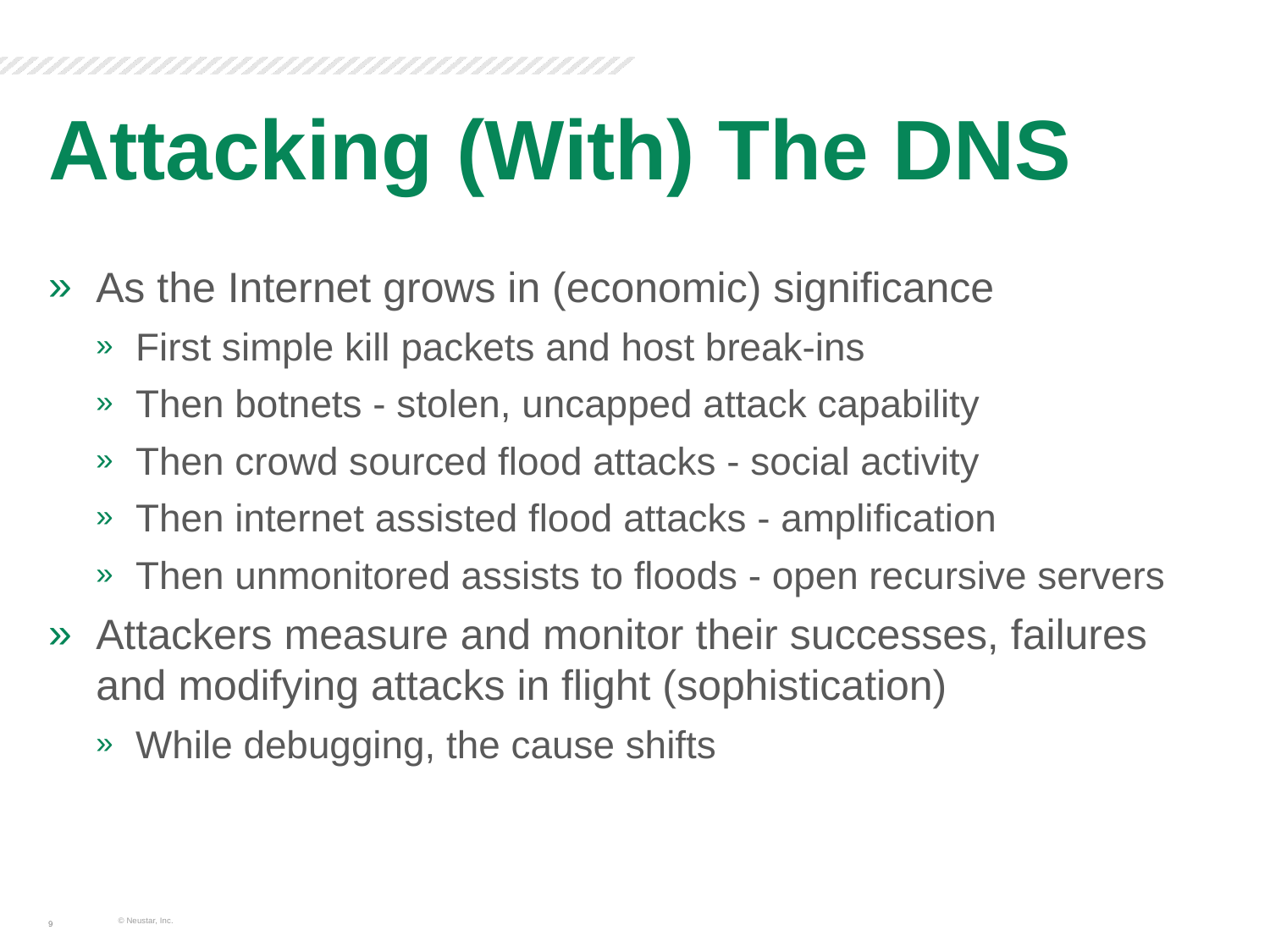

# Attacking (With) The DNS
As the Internet grows in (economic) significance
First simple kill packets and host break-ins
Then botnets - stolen, uncapped attack capability
Then crowd sourced flood attacks - social activity
Then internet assisted flood attacks - amplification
Then unmonitored assists to floods - open recursive servers
Attackers measure and monitor their successes, failures and modifying attacks in flight (sophistication)
While debugging, the cause shifts
© Neustar, Inc.
9